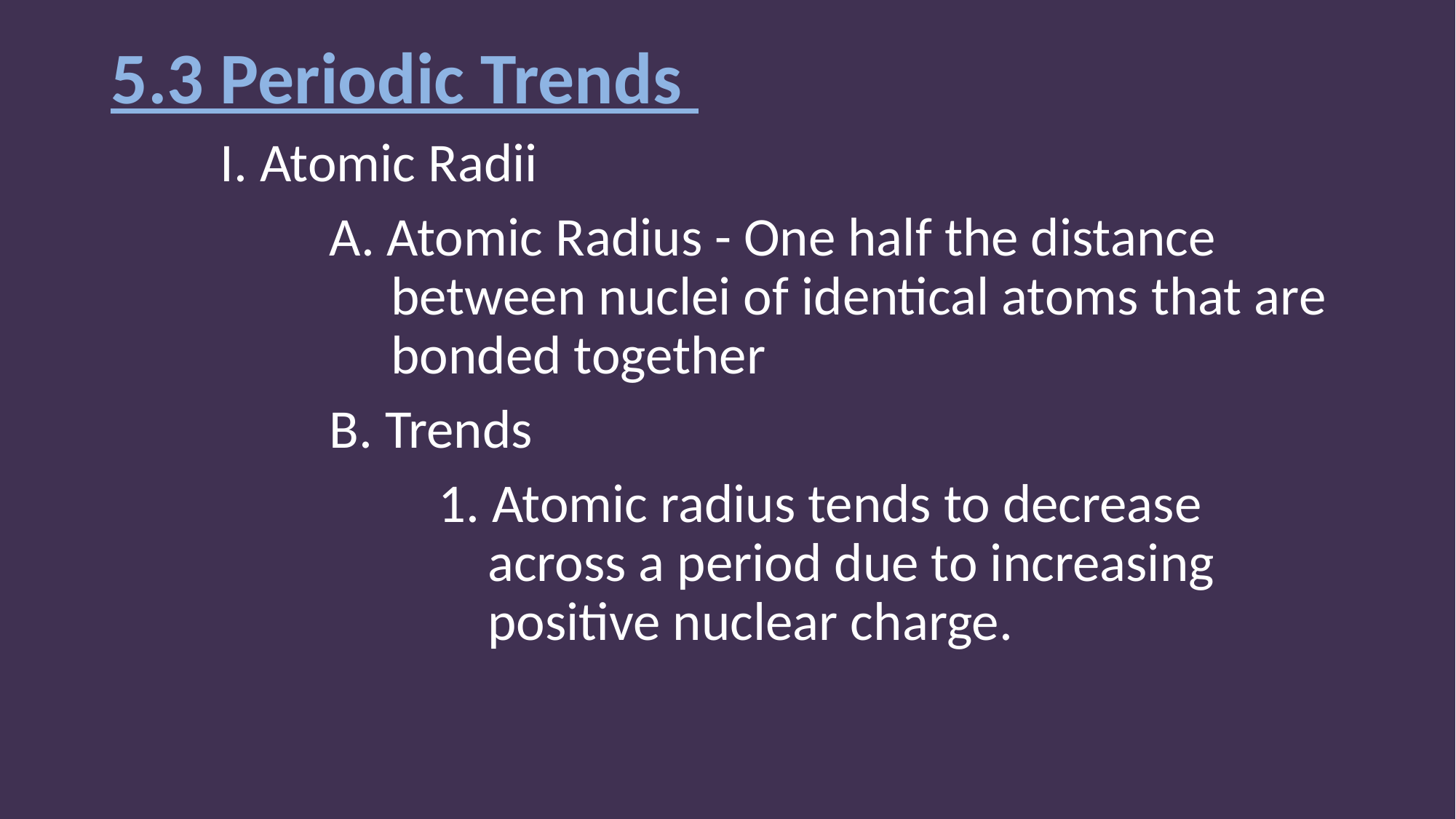

5.3 Periodic Trends
	I. Atomic Radii
		A. Atomic Radius - One half the distance 			     between nuclei of identical atoms that are 		     bonded together
		B. Trends
			1. Atomic radius tends to decrease 				    across a period due to increasing 				    positive nuclear charge.